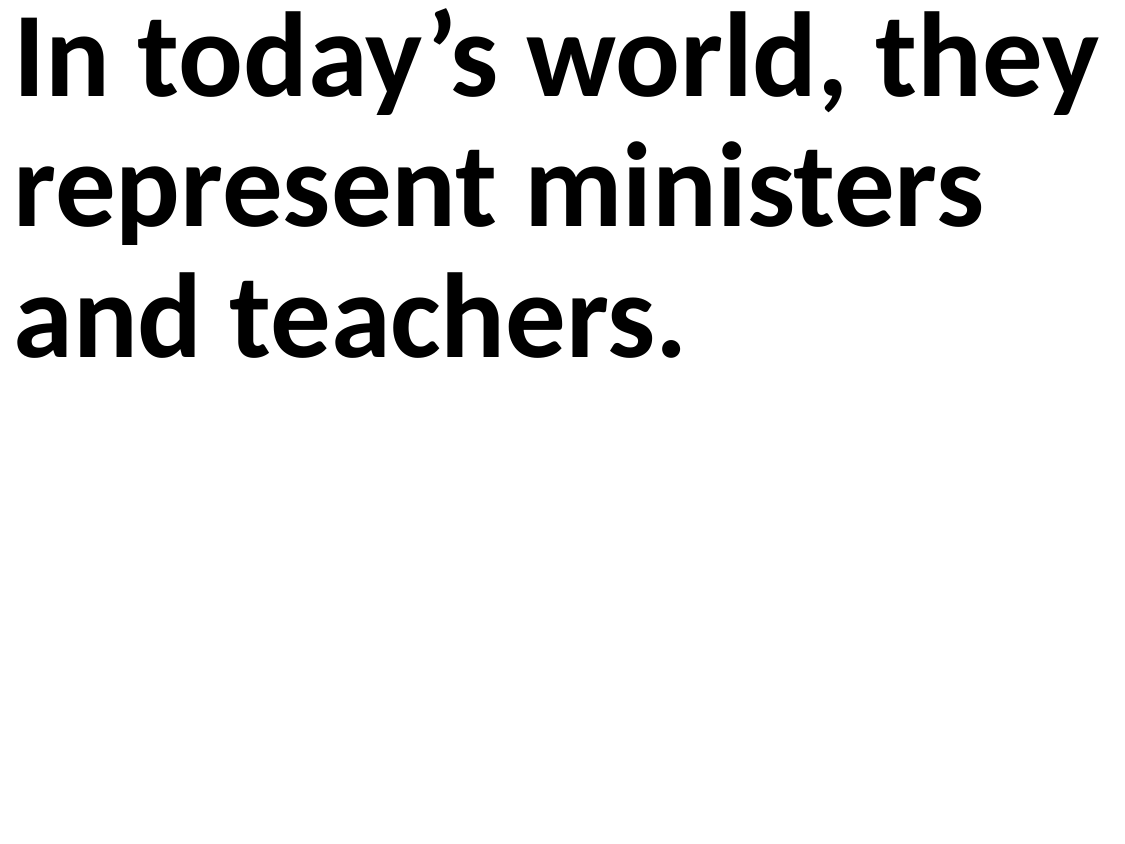

In today’s world, they represent ministers and teachers.